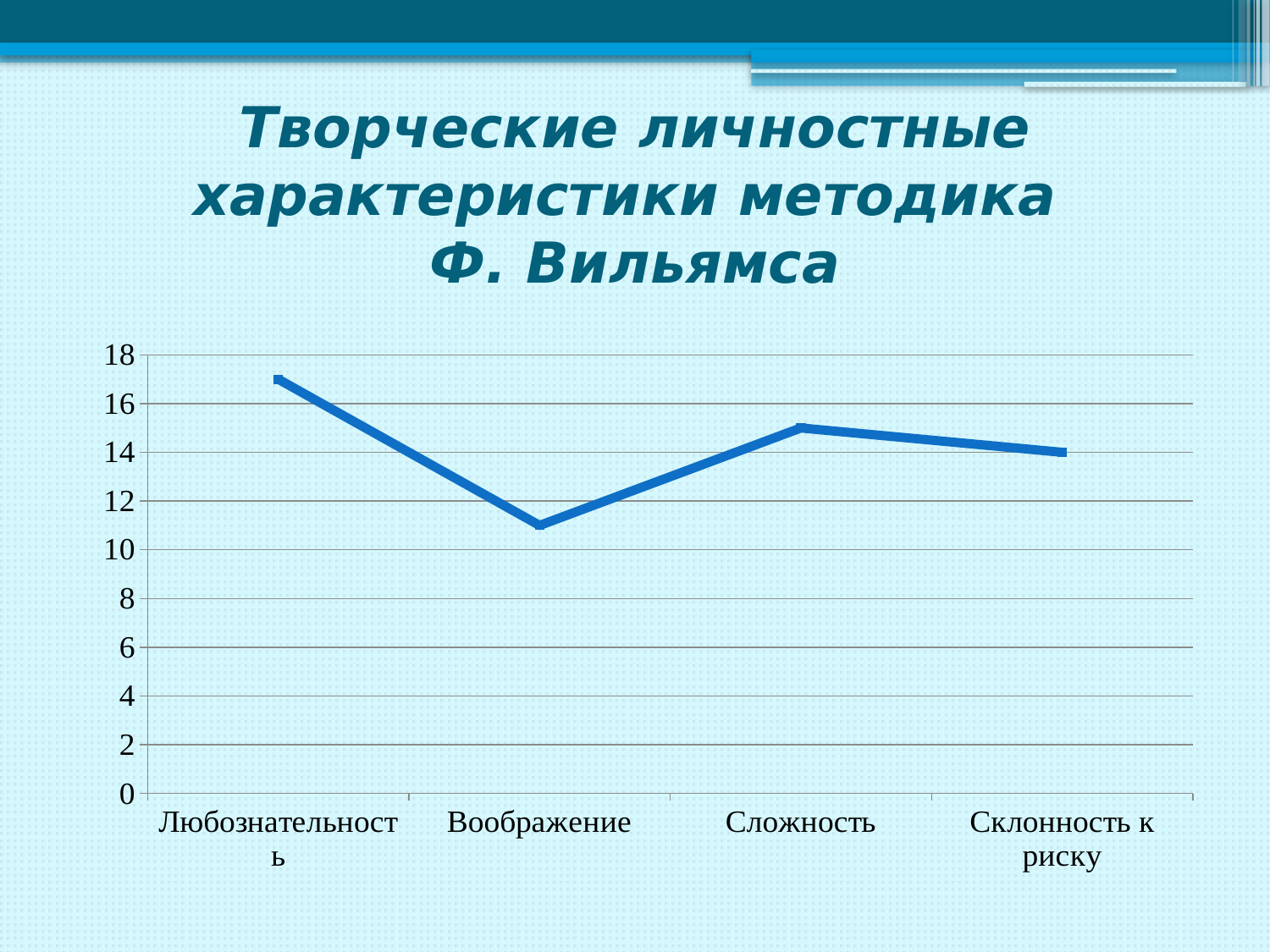

# Творческие личностные характеристики методика Ф. Вильямса

### Chart

| Category | Столбец1 |
|---|---|
| Любознательность | 17.0 |
| Воображение | 11.0 |
| Сложность | 15.0 |
| Склонность к риску | 14.0 |